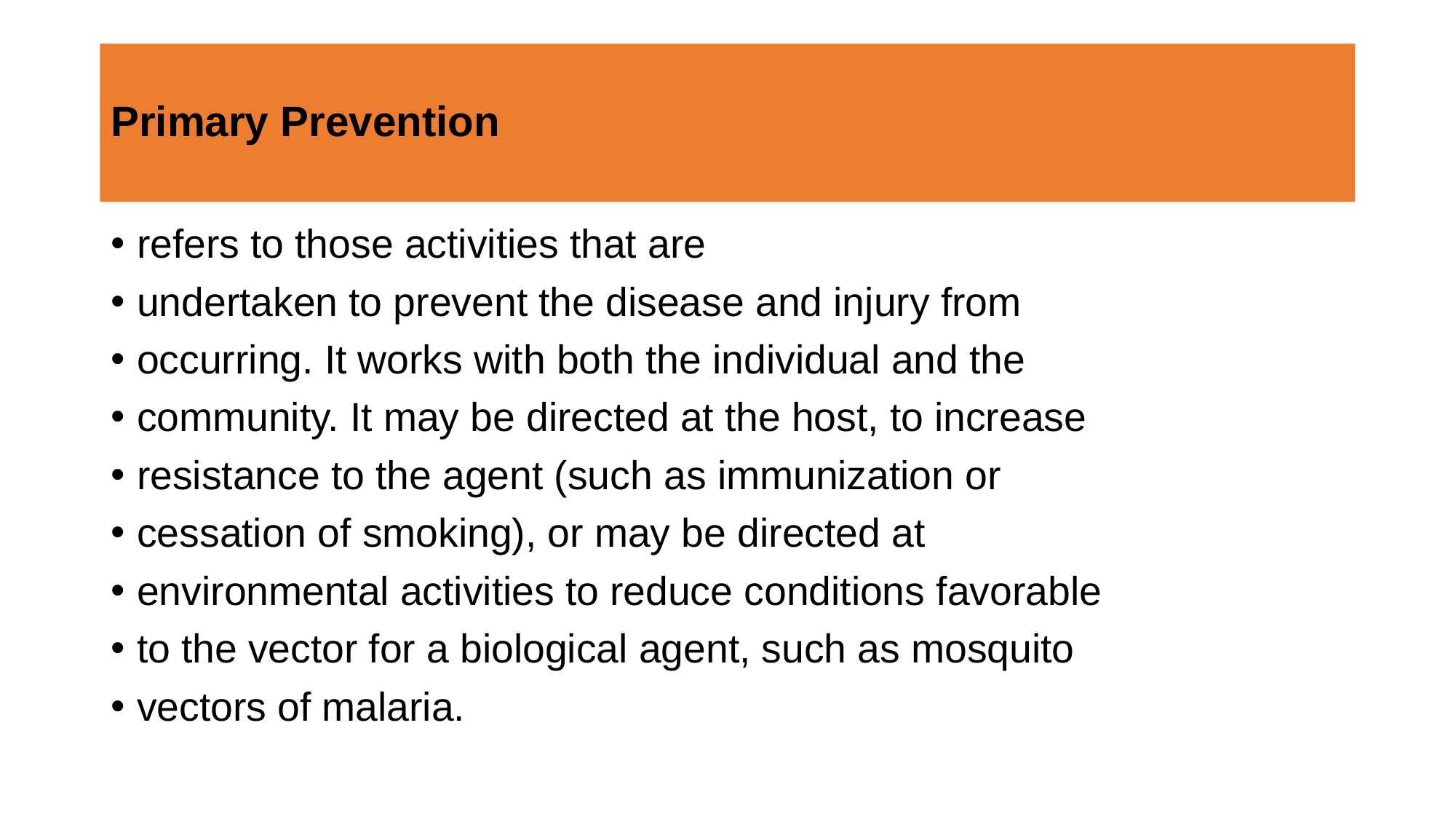

# Primary Prevention
refers to those activities that are
undertaken to prevent the disease and injury from
occurring. It works with both the individual and the
community. It may be directed at the host, to increase
resistance to the agent (such as immunization or
cessation of smoking), or may be directed at
environmental activities to reduce conditions favorable
to the vector for a biological agent, such as mosquito
vectors of malaria.